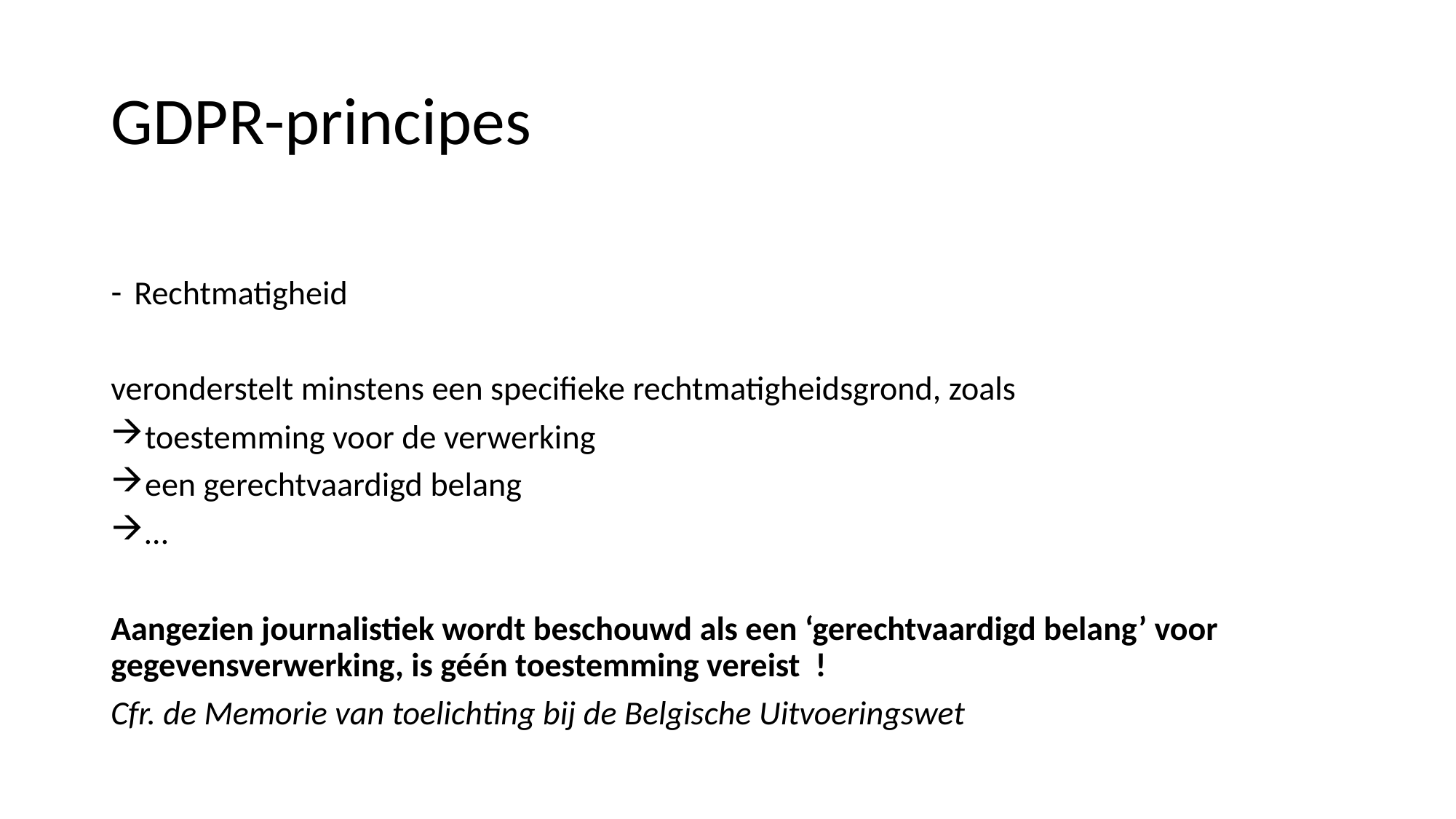

# GDPR-principes

Rechtmatigheid

veronderstelt minstens een specifieke rechtmatigheidsgrond, zoals
 toestemming voor de verwerking
 een gerechtvaardigd belang
 …

Aangezien journalistiek wordt beschouwd als een ‘gerechtvaardigd belang’ voor gegevensverwerking, is géén toestemming vereist  !
Cfr. de Memorie van toelichting bij de Belgische Uitvoeringswet